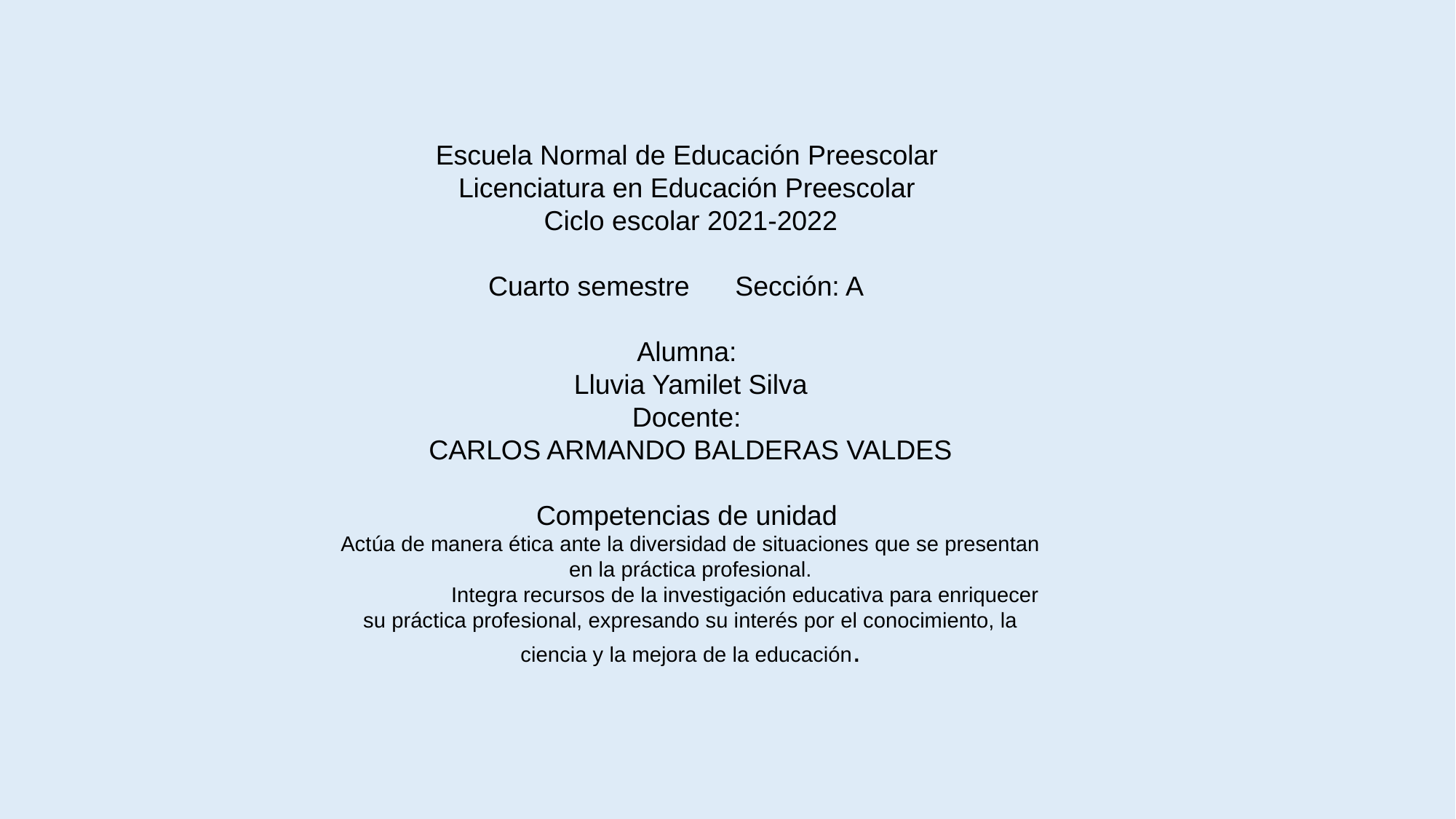

Escuela Normal de Educación Preescolar
Licenciatura en Educación Preescolar
Ciclo escolar 2021-2022

Cuarto semestre      Sección: A

Alumna:
Lluvia Yamilet Silva
Docente:
CARLOS ARMANDO BALDERAS VALDES

Competencias de unidad
Actúa de manera ética ante la diversidad de situaciones que se presentan en la práctica profesional.
	Integra recursos de la investigación educativa para enriquecer su práctica profesional, expresando su interés por el conocimiento, la ciencia y la mejora de la educación.